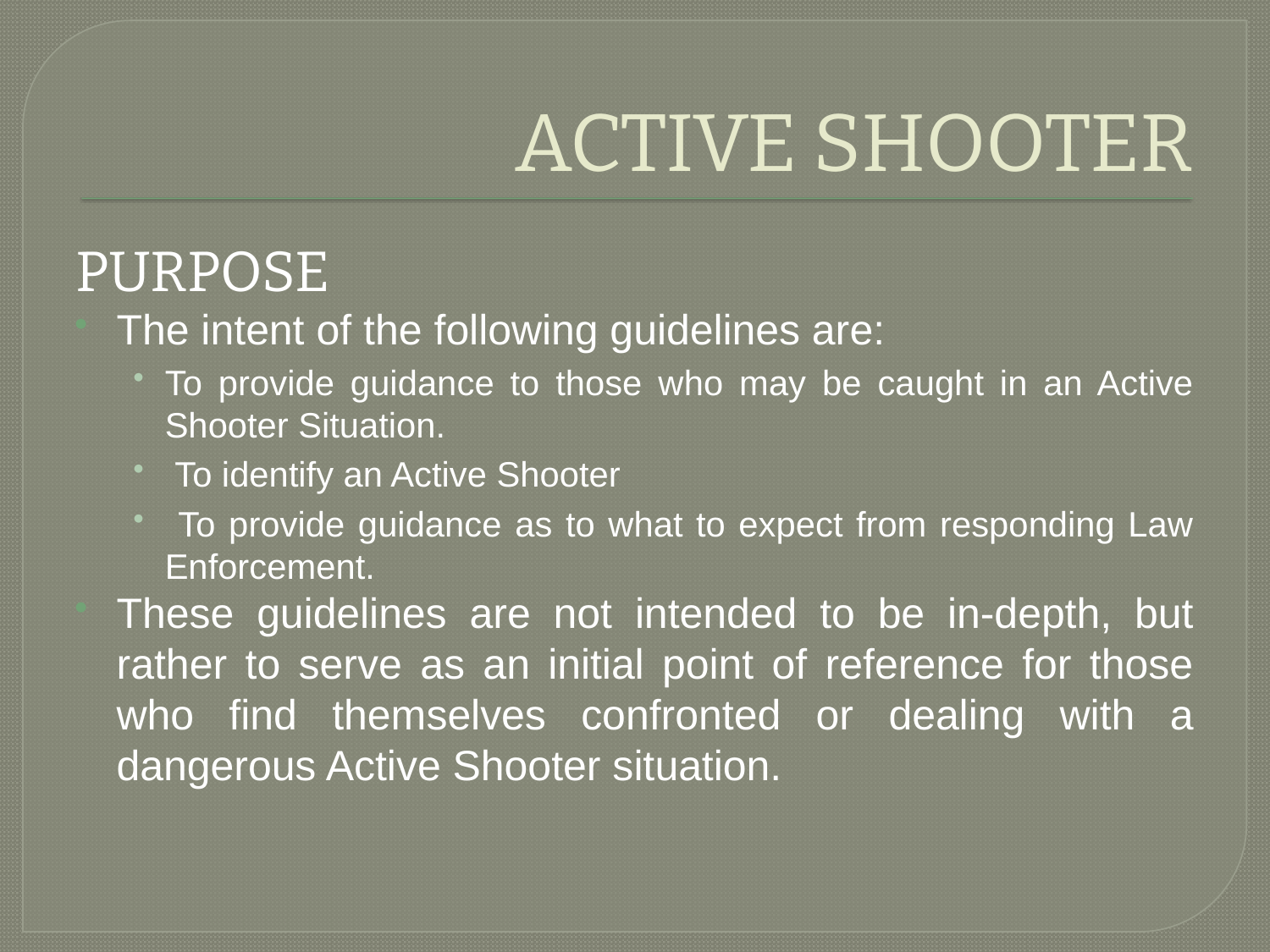

# ACTIVE SHOOTER
PURPOSE
The intent of the following guidelines are:
To provide guidance to those who may be caught in an Active Shooter Situation.
 To identify an Active Shooter
 To provide guidance as to what to expect from responding Law Enforcement.
These guidelines are not intended to be in-depth, but rather to serve as an initial point of reference for those who find themselves confronted or dealing with a dangerous Active Shooter situation.